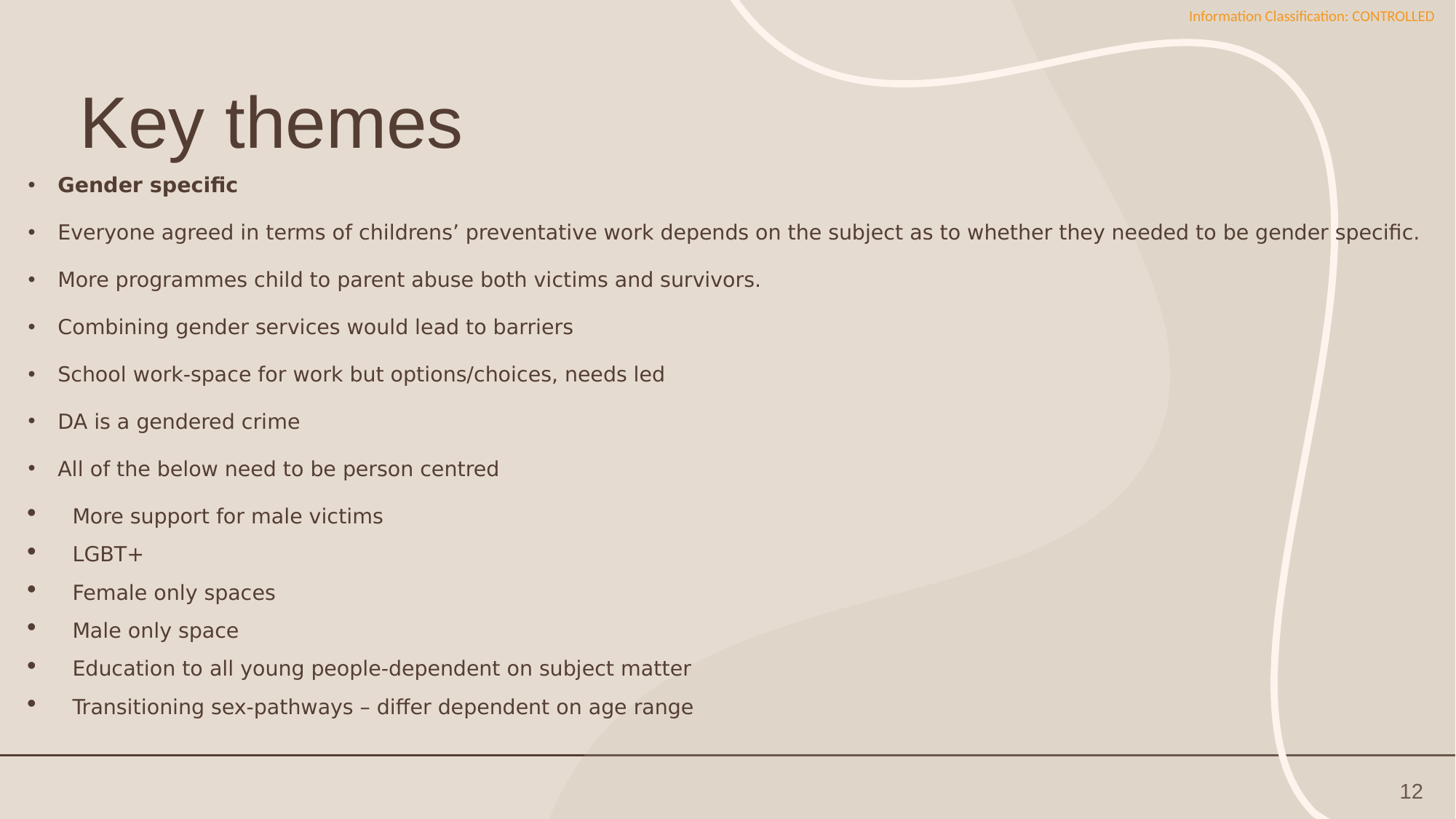

# Key themes
Gender specific
Everyone agreed in terms of childrens’ preventative work depends on the subject as to whether they needed to be gender specific.
More programmes child to parent abuse both victims and survivors.
Combining gender services would lead to barriers
School work-space for work but options/choices, needs led
DA is a gendered crime
All of the below need to be person centred
More support for male victims
LGBT+
Female only spaces
Male only space
Education to all young people-dependent on subject matter
Transitioning sex-pathways – differ dependent on age range

12